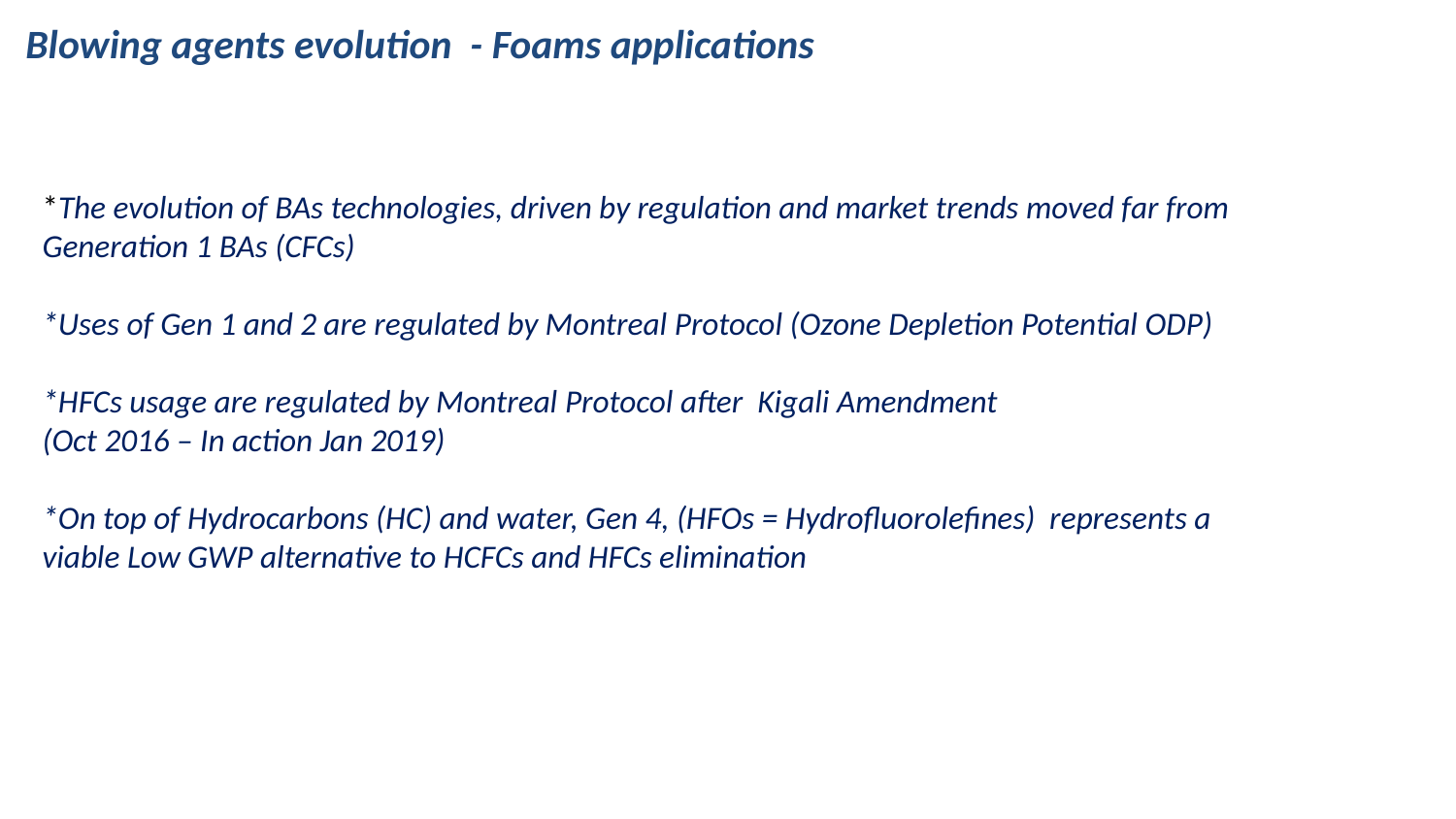

Blowing agents evolution  - Foams applications
*The evolution of BAs technologies, driven by regulation and market trends moved far from Generation 1 BAs (CFCs)

*Uses of Gen 1 and 2 are regulated by Montreal Protocol (Ozone Depletion Potential ODP)

*HFCs usage are regulated by Montreal Protocol after  Kigali Amendment
(Oct 2016 – In action Jan 2019)

*On top of Hydrocarbons (HC) and water, Gen 4, (HFOs = Hydrofluorolefines)  represents a viable Low GWP alternative to HCFCs and HFCs elimination